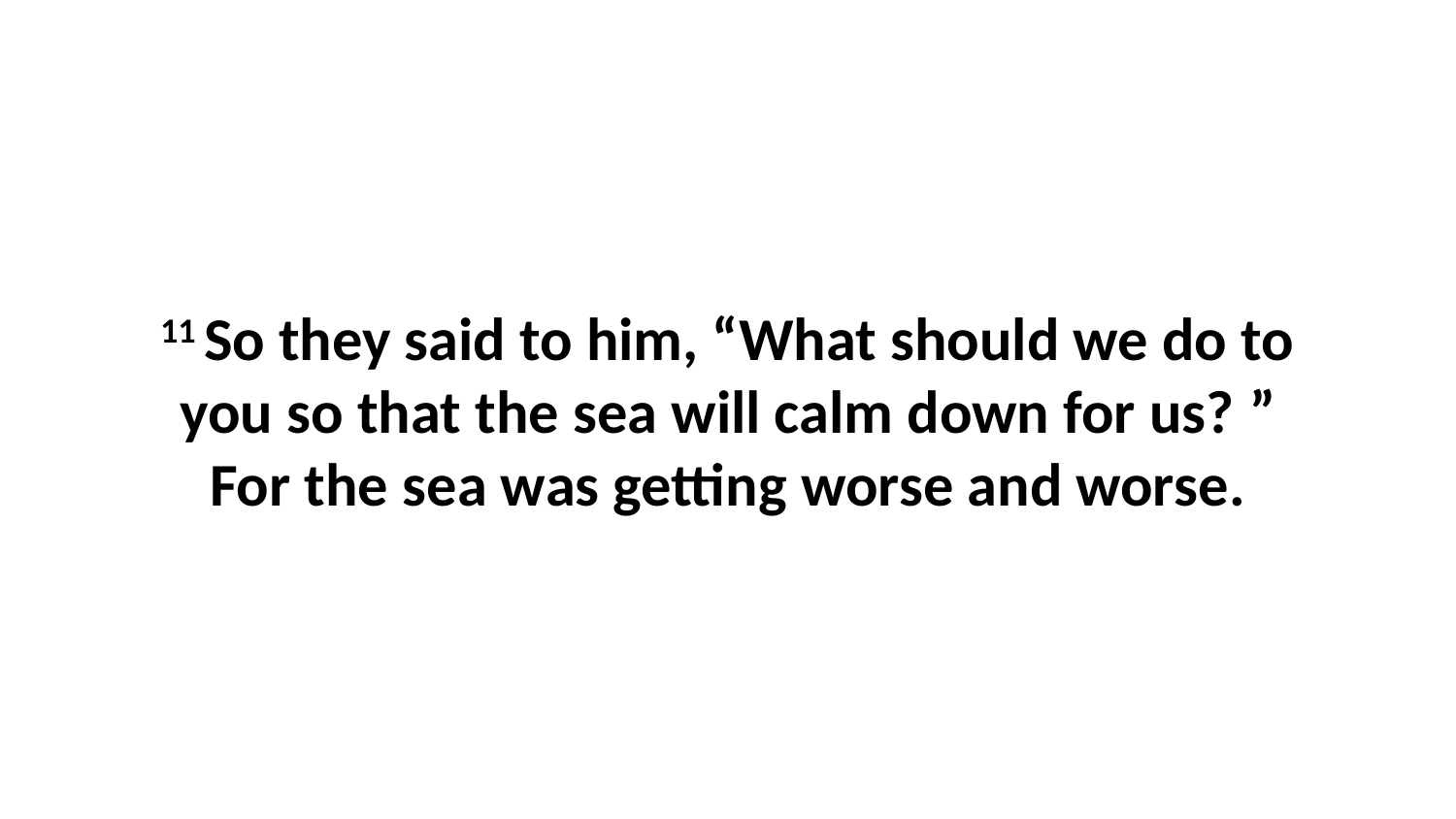

11 So they said to him, “What should we do to you so that the sea will calm down for us? ” For the sea was getting worse and worse.